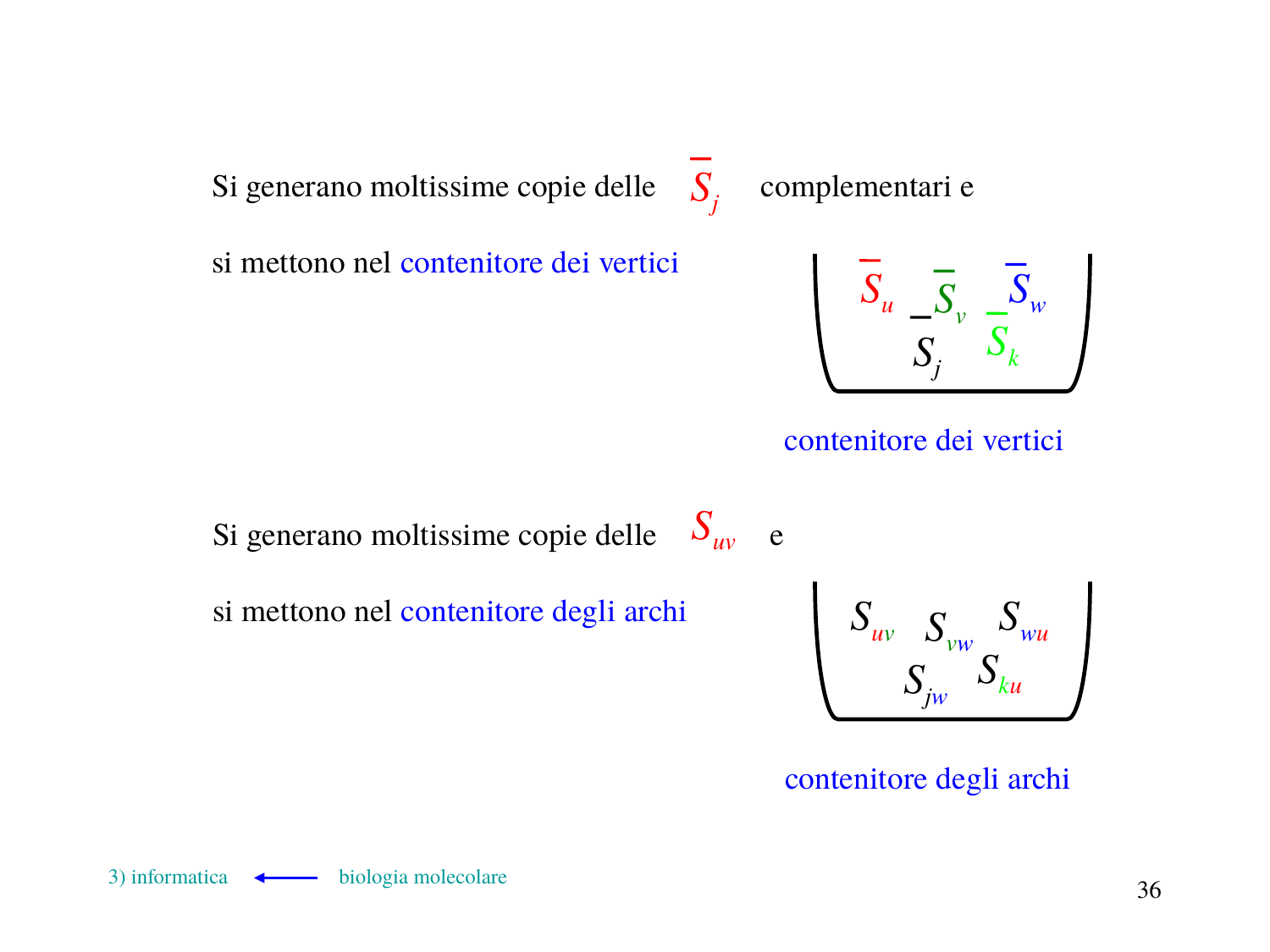

Sj
Si generano moltissime copie delle             complementari e

si mettono nel contenitore dei vertici

Su
Sw

Sv

Sk

Sj

contenitore dei vertici
Suv
Si generano moltissime copie delle              e

si mettono nel contenitore degli archi

Suv
Swu
Svw
Sku
Sjw
contenitore degli archi
3) informatica                     biologia molecolare
36